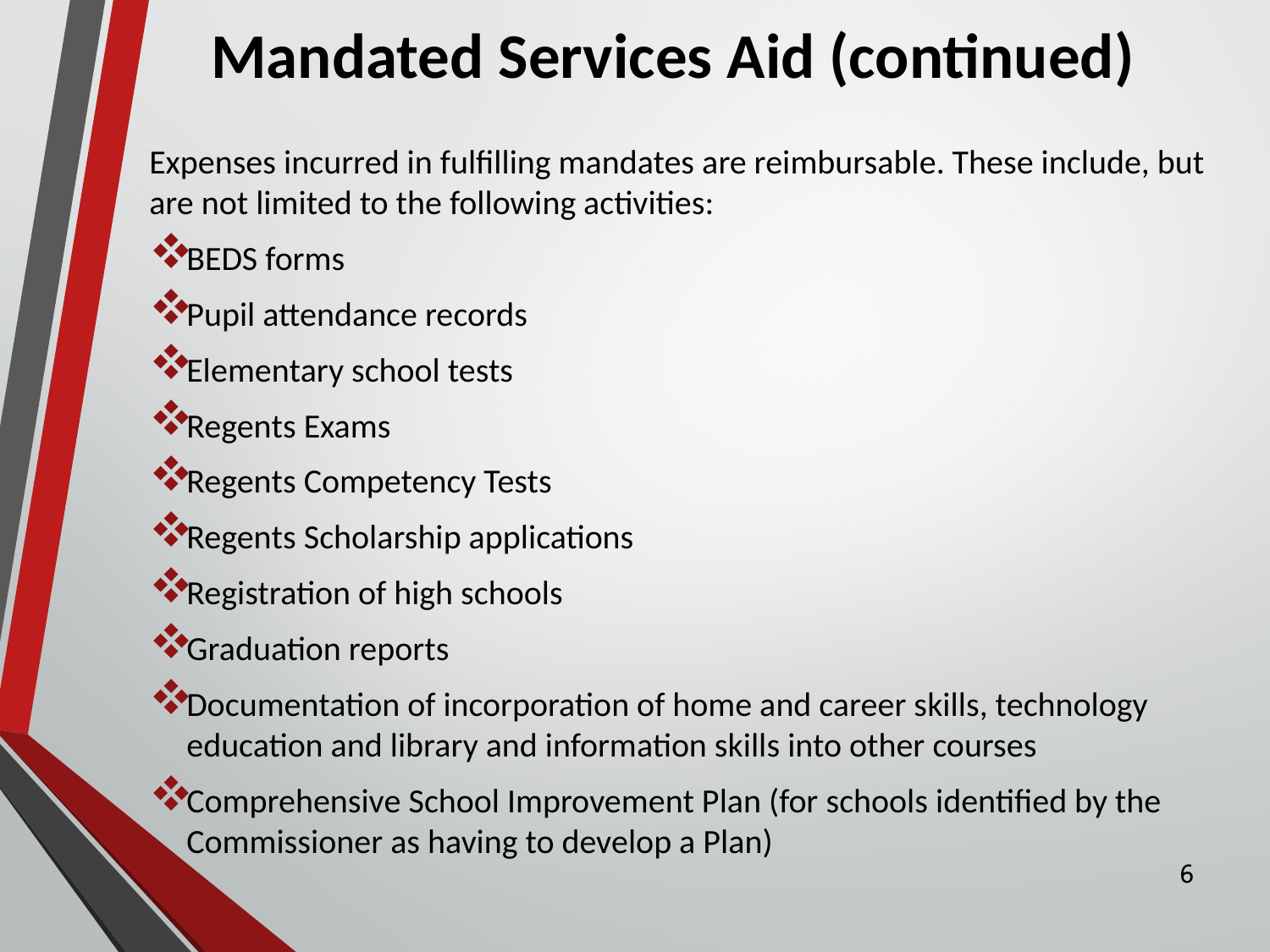

# Mandated Services Aid (continued)

Expenses incurred in fulfilling mandates are reimbursable. These include, but are not limited to the following activities:
BEDS forms
Pupil attendance records
Elementary school tests
Regents Exams
Regents Competency Tests
Regents Scholarship applications
Registration of high schools
Graduation reports
Documentation of incorporation of home and career skills, technology education and library and information skills into other courses
Comprehensive School Improvement Plan (for schools identified by the Commissioner as having to develop a Plan)

6